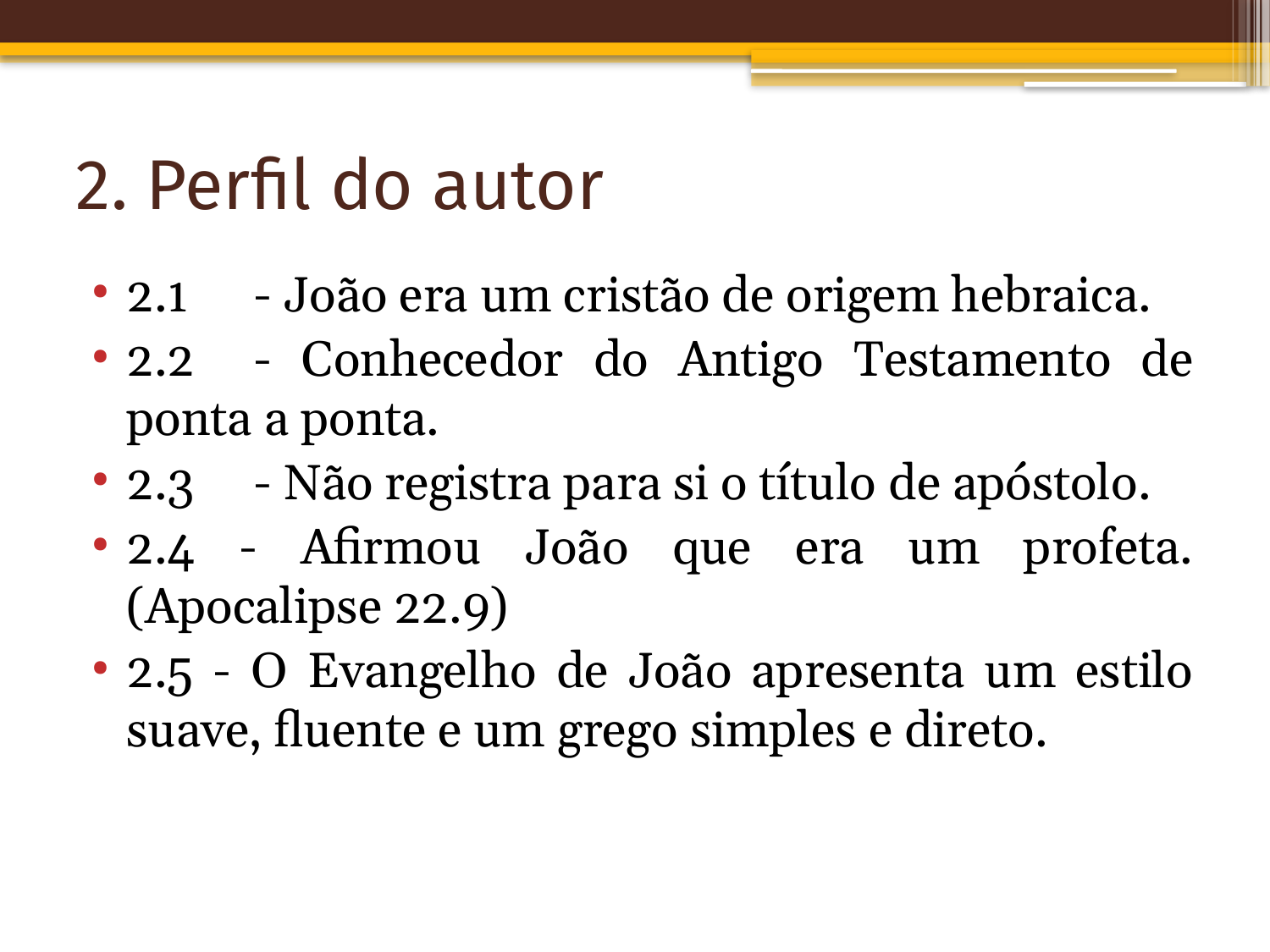

# 2. Perfil do autor
2.1	- João era um cristão de origem hebraica.
2.2	- Conhecedor do Antigo Testamento de ponta a ponta.
2.3	- Não registra para si o título de apóstolo.
2.4 - Afirmou João que era um profeta. (Apocalipse 22.9)
2.5 - O Evangelho de João apresenta um estilo suave, fluente e um grego simples e direto.